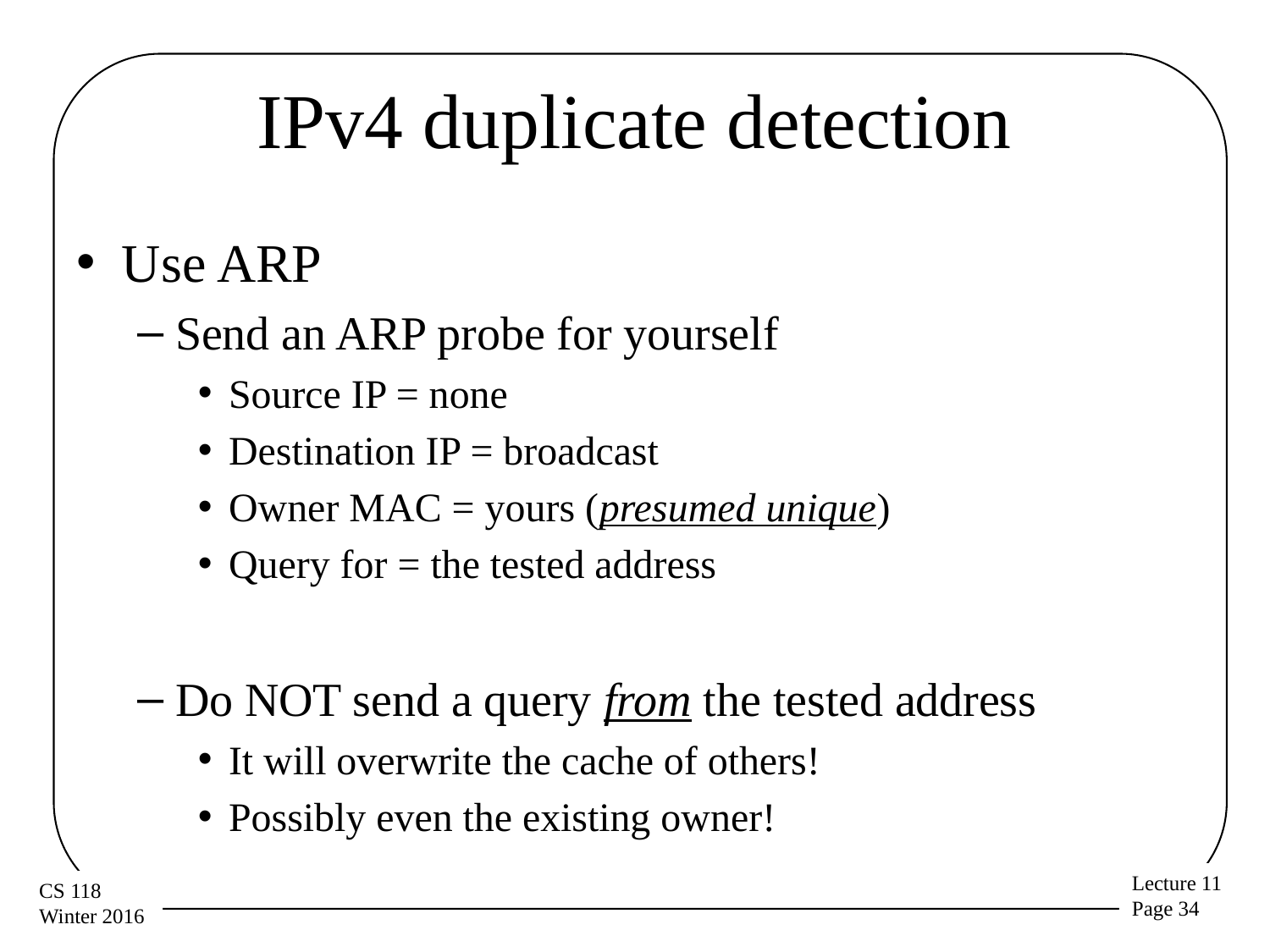

# IPv4 duplicate detection
Use ARP
Send an ARP probe for yourself
Source IP = none
Destination IP = broadcast
Owner MAC = yours (presumed unique)
Query for = the tested address

Do NOT send a query from the tested address
It will overwrite the cache of others!
Possibly even the existing owner!